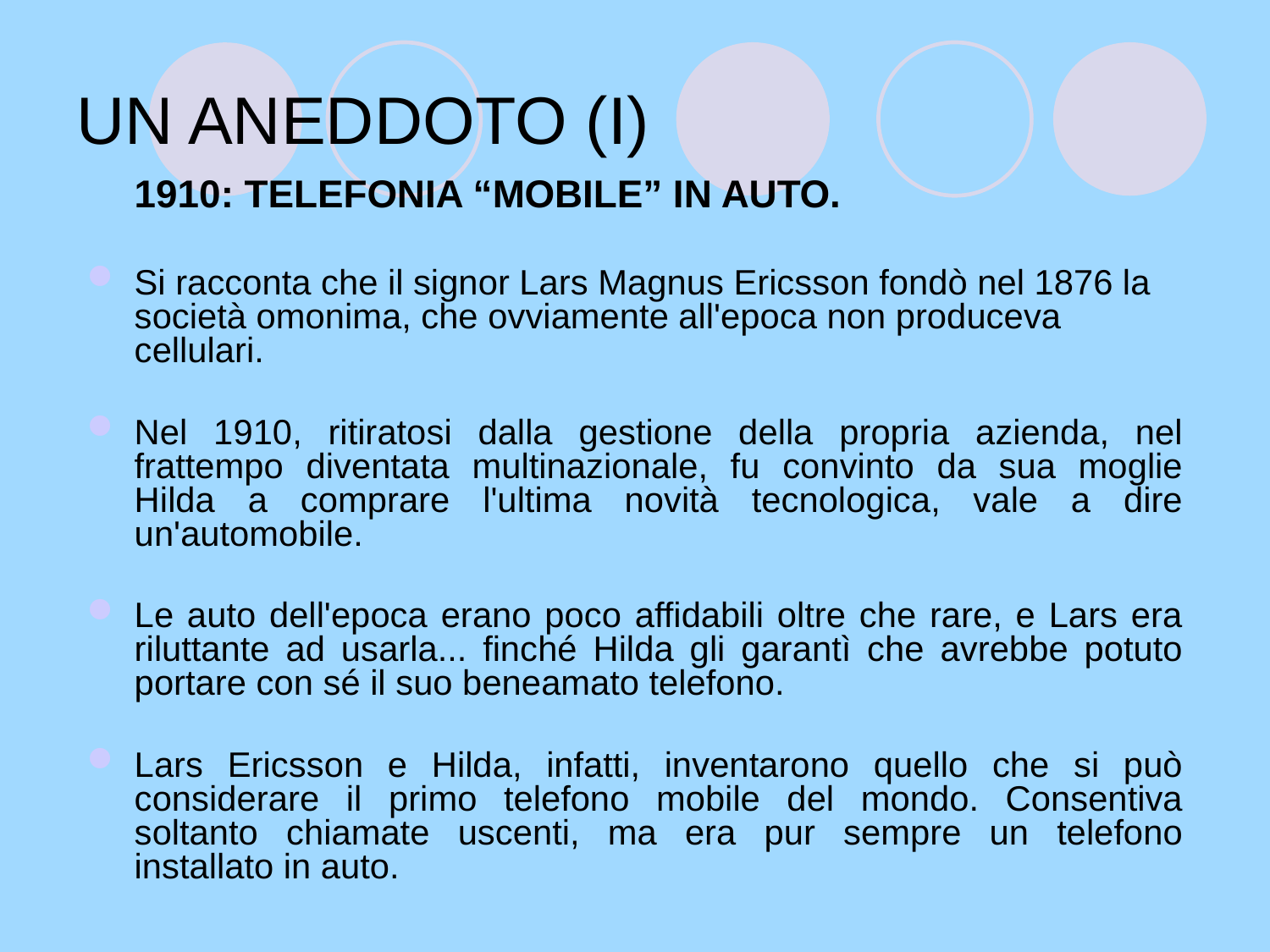

# UN ANEDDOTO (I)
	1910: TELEFONIA “MOBILE” IN AUTO.

Si racconta che il signor Lars Magnus Ericsson fondò nel 1876 la società omonima, che ovviamente all'epoca non produceva cellulari.

Nel 1910, ritiratosi dalla gestione della propria azienda, nel frattempo diventata multinazionale, fu convinto da sua moglie Hilda a comprare l'ultima novità tecnologica, vale a dire un'automobile.

Le auto dell'epoca erano poco affidabili oltre che rare, e Lars era riluttante ad usarla... finché Hilda gli garantì che avrebbe potuto portare con sé il suo beneamato telefono.

Lars Ericsson e Hilda, infatti, inventarono quello che si può considerare il primo telefono mobile del mondo. Consentiva soltanto chiamate uscenti, ma era pur sempre un telefono installato in auto.